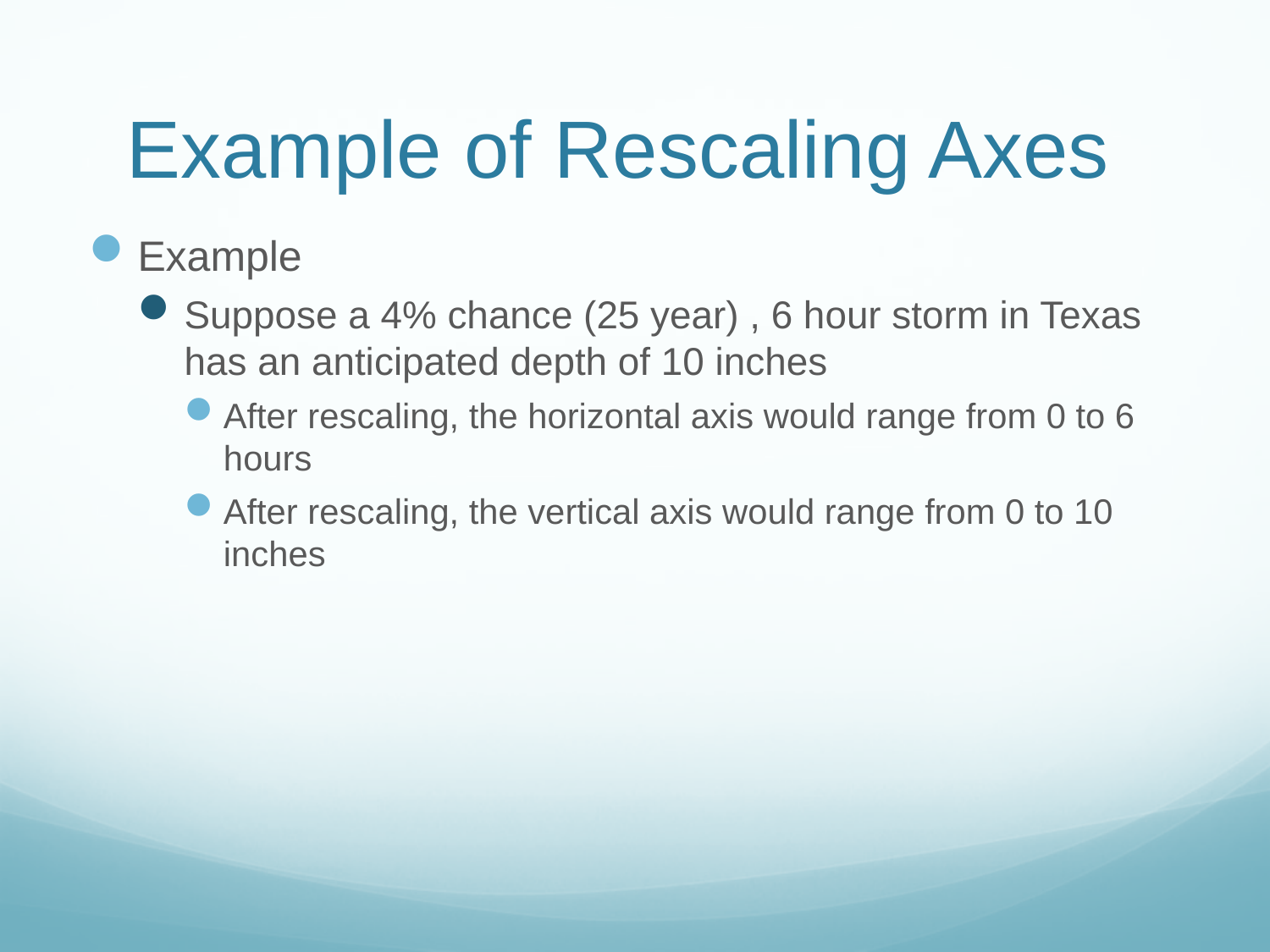

# Example of Rescaling Axes
Example
Suppose a 4% chance (25 year) , 6 hour storm in Texas has an anticipated depth of 10 inches
After rescaling, the horizontal axis would range from 0 to 6 hours
After rescaling, the vertical axis would range from 0 to 10 inches